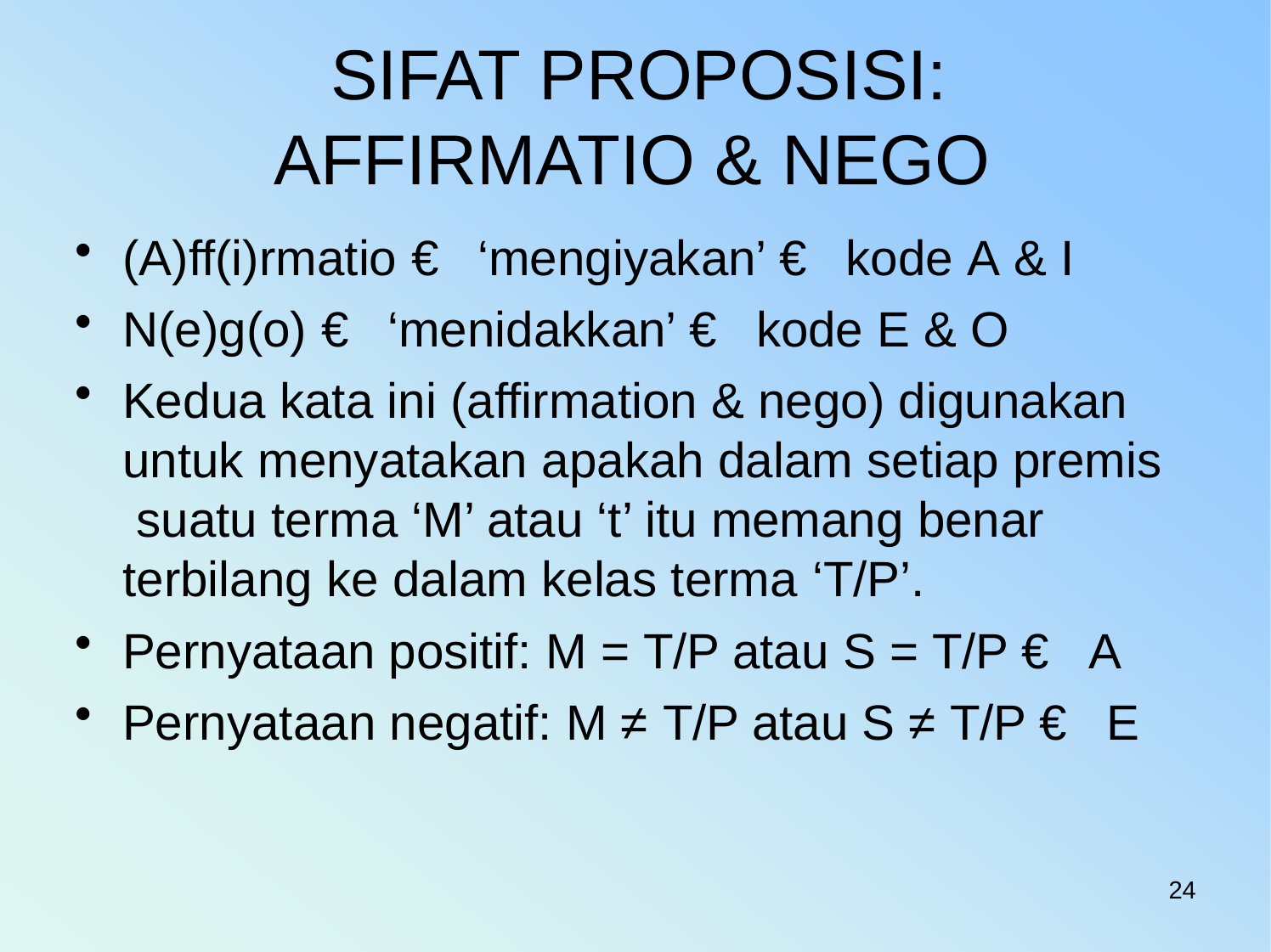

# SIFAT PROPOSISI:  AFFIRMATIO & NEGO
(A)ff(i)rmatio € ‘mengiyakan’ € kode A & I
N(e)g(o) € ‘menidakkan’ € kode E & O
Kedua kata ini (affirmation & nego) digunakan  untuk menyatakan apakah dalam setiap premis  suatu terma ‘M’ atau ‘t’ itu memang benar  terbilang ke dalam kelas terma ‘T/P’.
Pernyataan positif: M = T/P atau S = T/P € A
Pernyataan negatif: M ≠ T/P atau S ≠ T/P € E
24